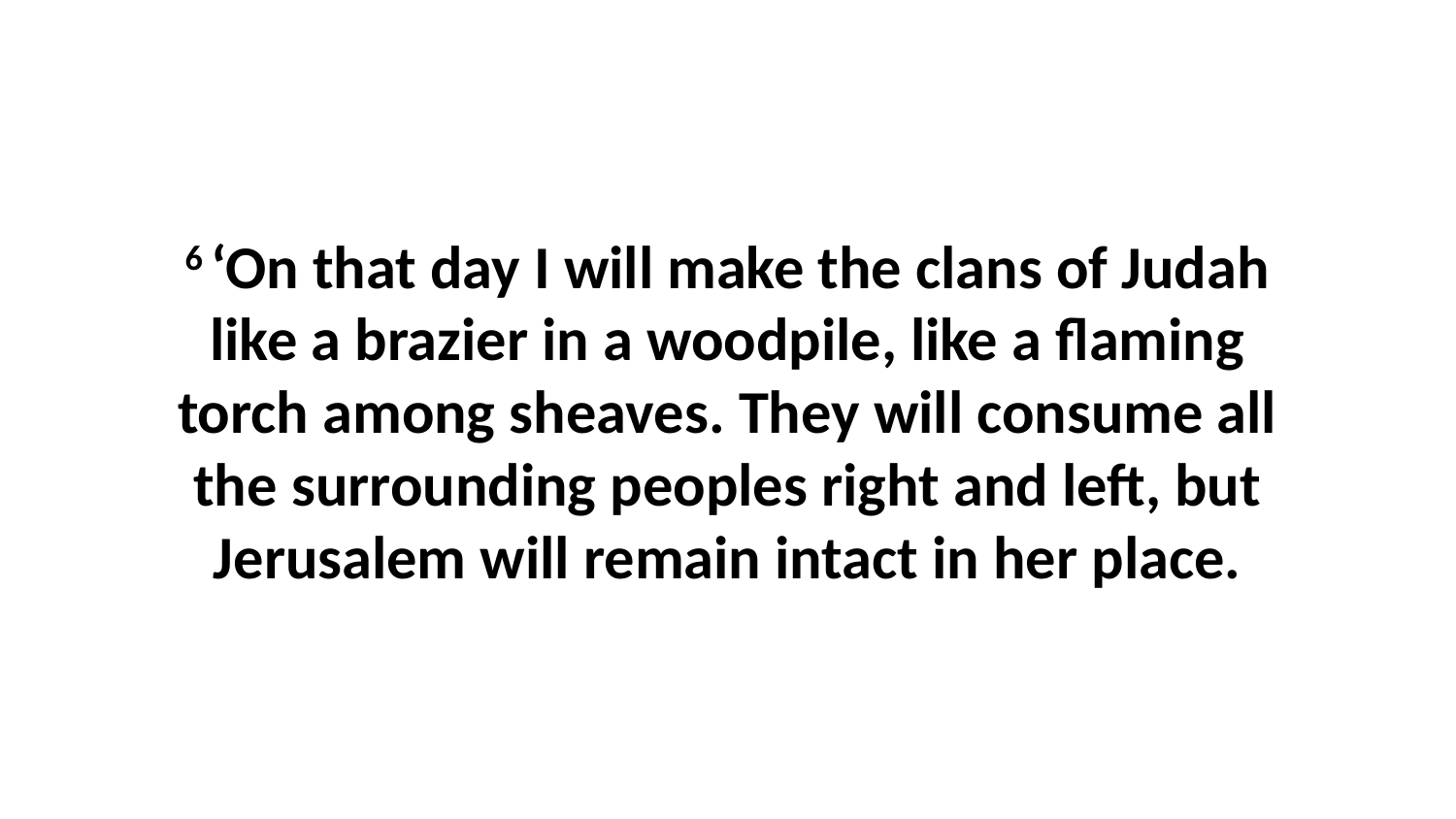

6 ‘On that day I will make the clans of Judah like a brazier in a woodpile, like a flaming torch among sheaves. They will consume all the surrounding peoples right and left, but Jerusalem will remain intact in her place.